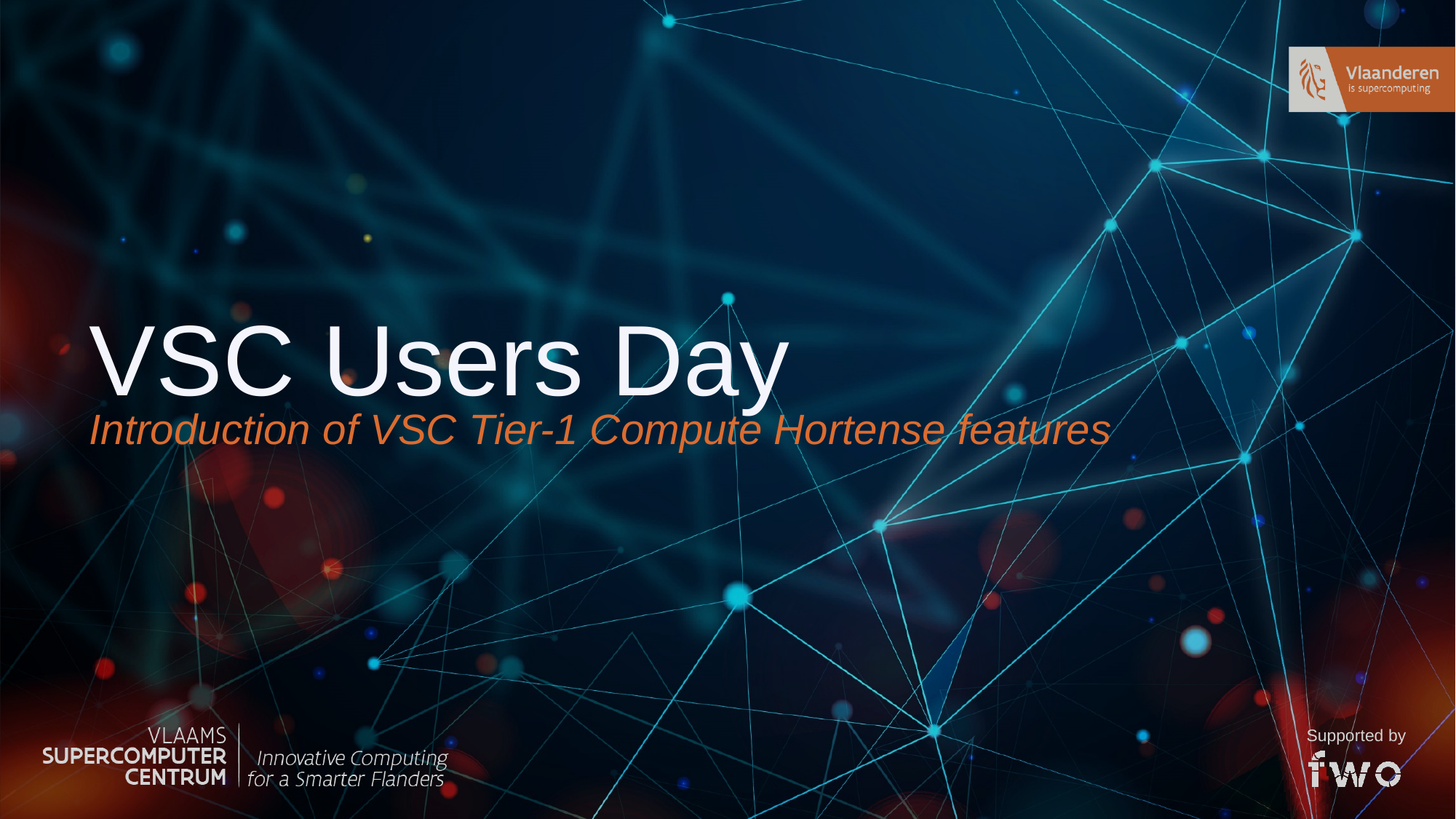

# VSC Users Day
Introduction of VSC Tier-1 Compute Hortense features